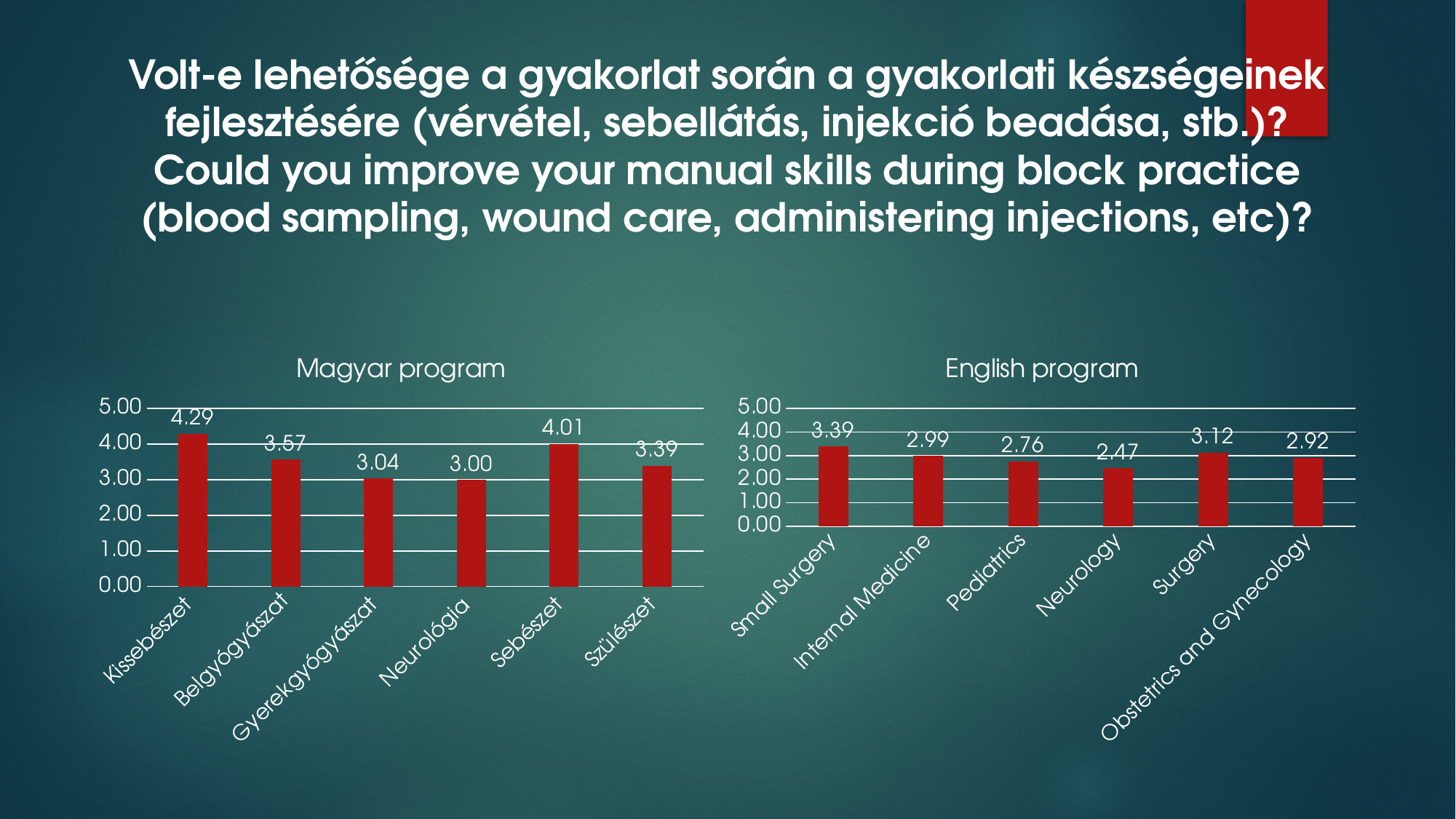

# Volt-e lehetősége a gyakorlat során a gyakorlati készségeinek fejlesztésére (vérvétel, sebellátás, injekció beadása, stb.)? Could you improve your manual skills during block practice (blood sampling, wound care, administering injections, etc)?

### Chart: Magyar program

| Category | V/4. Volt-e lehetősége a gyakorlat során a gyakorlati készségeinek fejlesztésére (vérvétel, sebellátás, injekció beadása, stb.)? |
|---|---|
| Kissebészet  | 4.291666666666666 |
| Belgyógyászat | 3.567771084337349 |
| Gyerekgyógyászat  | 3.0357142857142856 |
| Neurológia  | 2.997835497835498 |
| Sebészet  | 4.008522727272727 |
| Szülészet  | 3.38663967611336 |

### Chart: English program

| Category | V/3. Could you improve your manual skills during block practice (blood sampling, wound care, administering injections, etc)? |
|---|---|
| Small Surgery | 3.385714285714286 |
| Internal Medicine | 2.9857473035439135 |
| Pediatrics | 2.761904761904762 |
| Neurology | 2.466666666666667 |
| Surgery | 3.123015873015873 |
| Obstetrics and Gynecology | 2.918300653594771 |